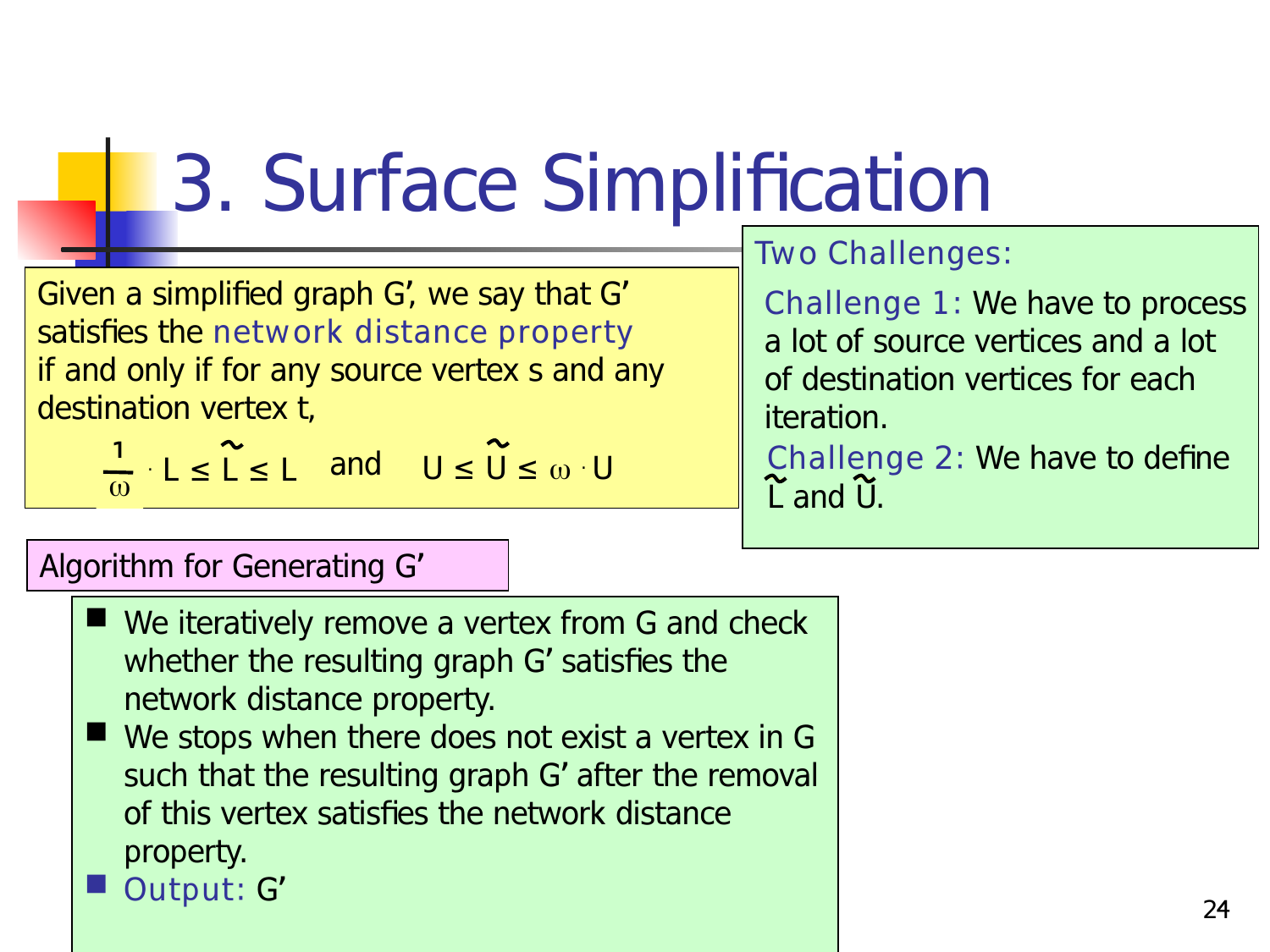

# 3. Surface Simplification
Two Challenges:

Given a simplified graph G’, we say that G’ satisfies the network distance property
if and only if for any source vertex s and any destination vertex t,

1
ω

. L ≤ L ≤ L
and

U ≤ U ≤ ω . U
Challenge 1: We have to process
a lot of source vertices and a lot
of destination vertices for each
iteration.

Challenge 2: We have to define
L and U.

Algorithm for Generating G’
We iteratively remove a vertex from G and check whether the resulting graph G’ satisfies the network distance property.
We stops when there does not exist a vertex in G such that the resulting graph G’ after the removal of this vertex satisfies the network distance property.
Output: G’

24